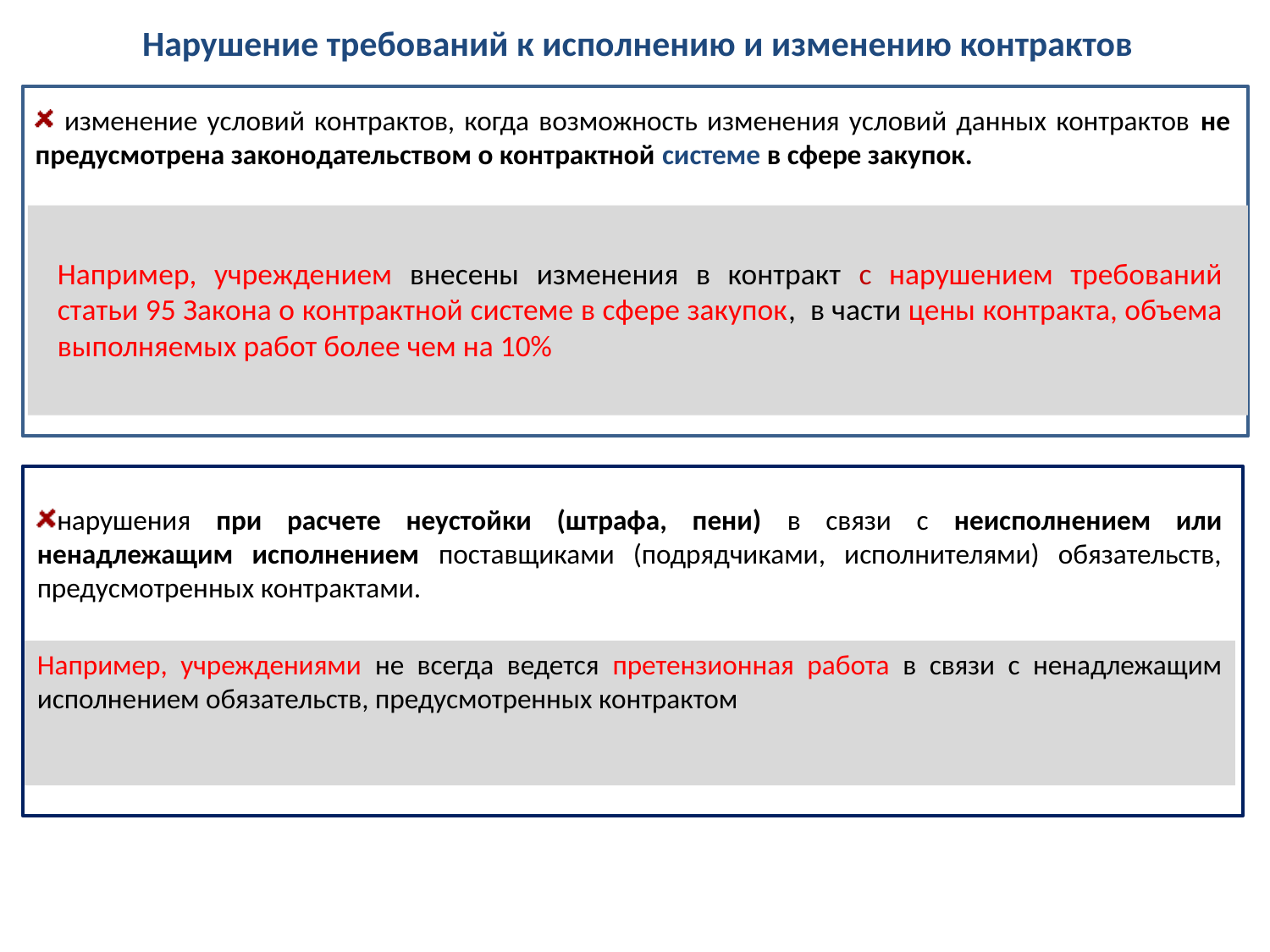

Нарушение требований к исполнению и изменению контрактов

 изменение условий контрактов, когда возможность изменения условий данных контрактов не предусмотрена законодательством о контрактной системе в сфере закупок.

Например, учреждением внесены изменения в контракт с нарушением требований статьи 95 Закона о контрактной системе в сфере закупок,  в части цены контракта, объема выполняемых работ более чем на 10%

нарушения при расчете неустойки (штрафа, пени) в связи с неисполнением или ненадлежащим исполнением поставщиками (подрядчиками, исполнителями) обязательств, предусмотренных контрактами.
Например, учреждениями не всегда ведется претензионная работа в связи с ненадлежащим исполнением обязательств, предусмотренных контрактом